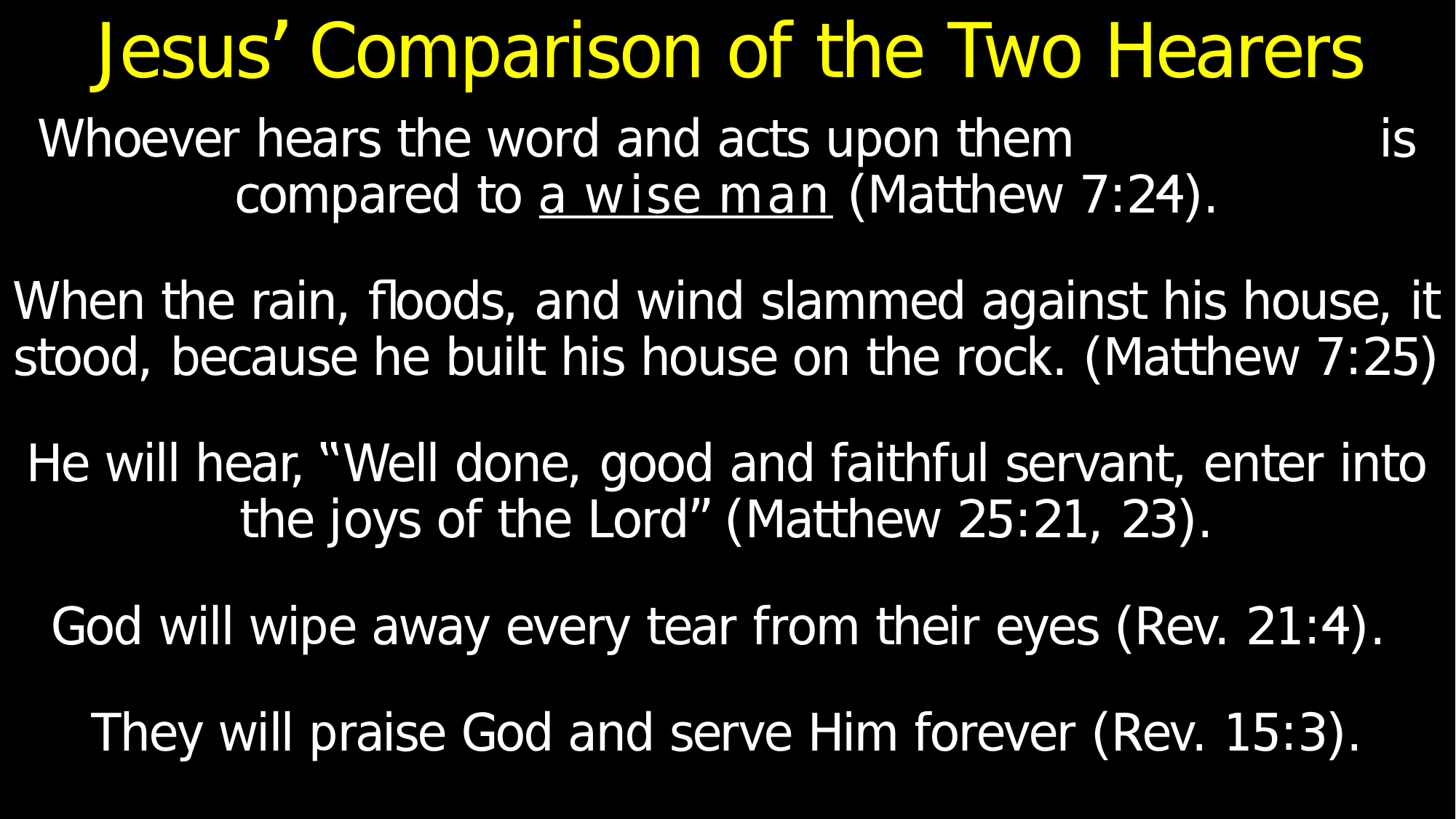

# Jesus’ Comparison of the Two Hearers
Whoever hears the word and acts upon them                   is compared to a wise man (Matthew 7:24).

When the rain, floods, and wind slammed against his house, it stood, because he built his house on the rock. (Matthew 7:25)

He will hear, “Well done, good and faithful servant, enter into the joys of the Lord” (Matthew 25:21, 23).

God will wipe away every tear from their eyes (Rev. 21:4).

They will praise God and serve Him forever (Rev. 15:3).